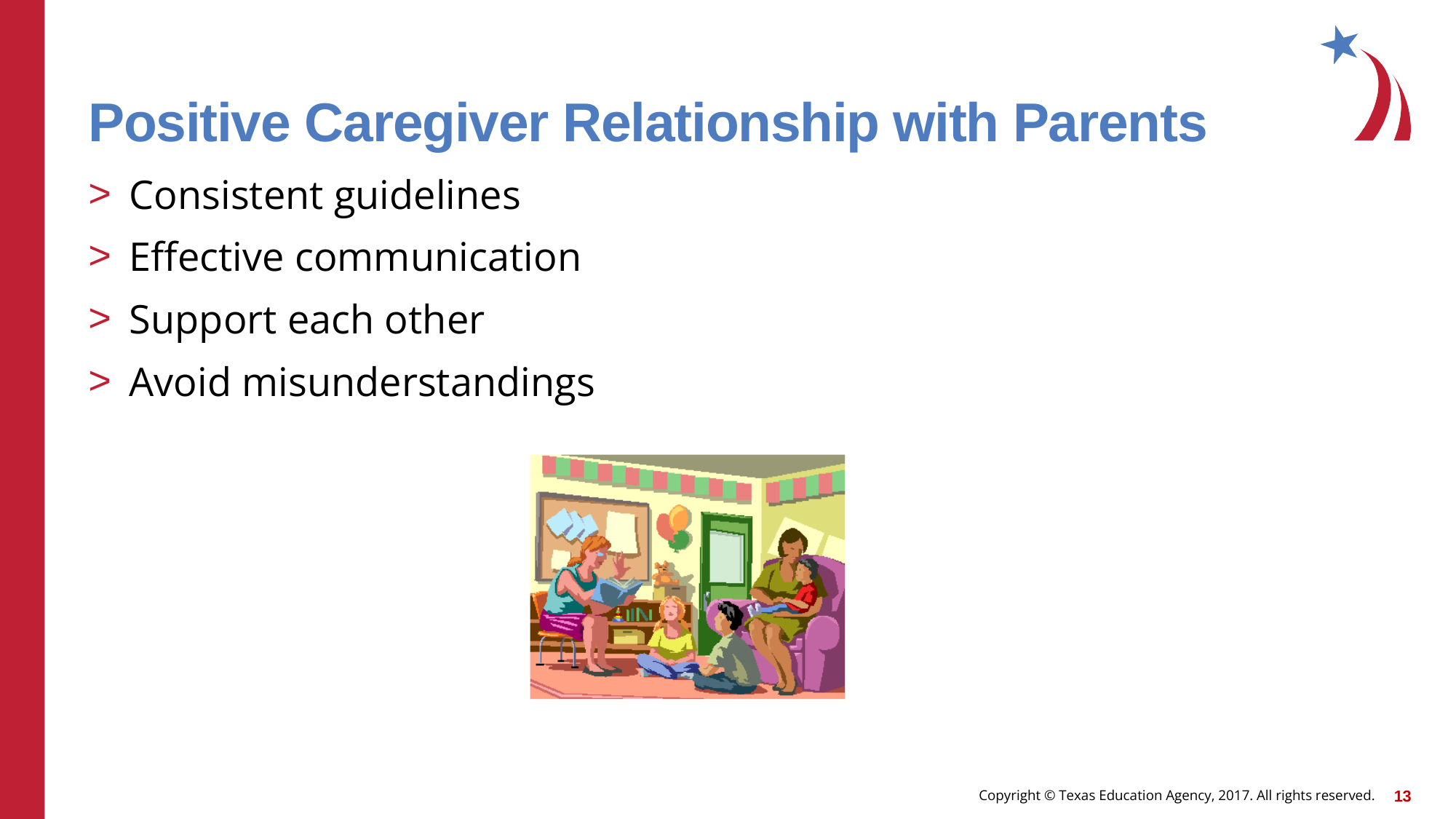

# Positive Caregiver Relationship with Parents
Consistent guidelines
Effective communication
Support each other
Avoid misunderstandings